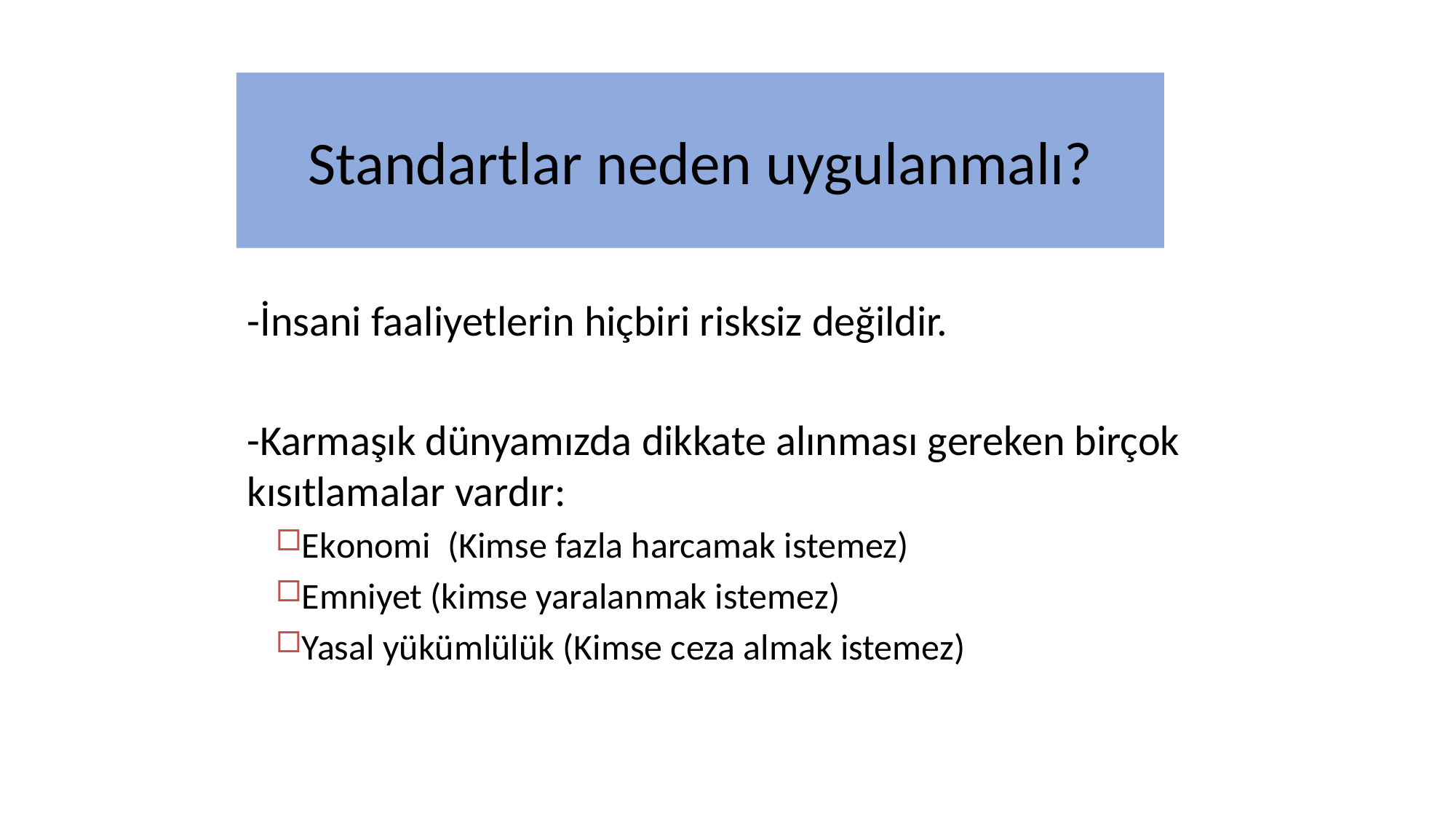

Standartlar neden uygulanmalı?
-İnsani faaliyetlerin hiçbiri risksiz değildir.

-Karmaşık dünyamızda dikkate alınması gereken birçok kısıtlamalar vardır:
Ekonomi  (Kimse fazla harcamak istemez)
Emniyet (kimse yaralanmak istemez)
Yasal yükümlülük (Kimse ceza almak istemez)